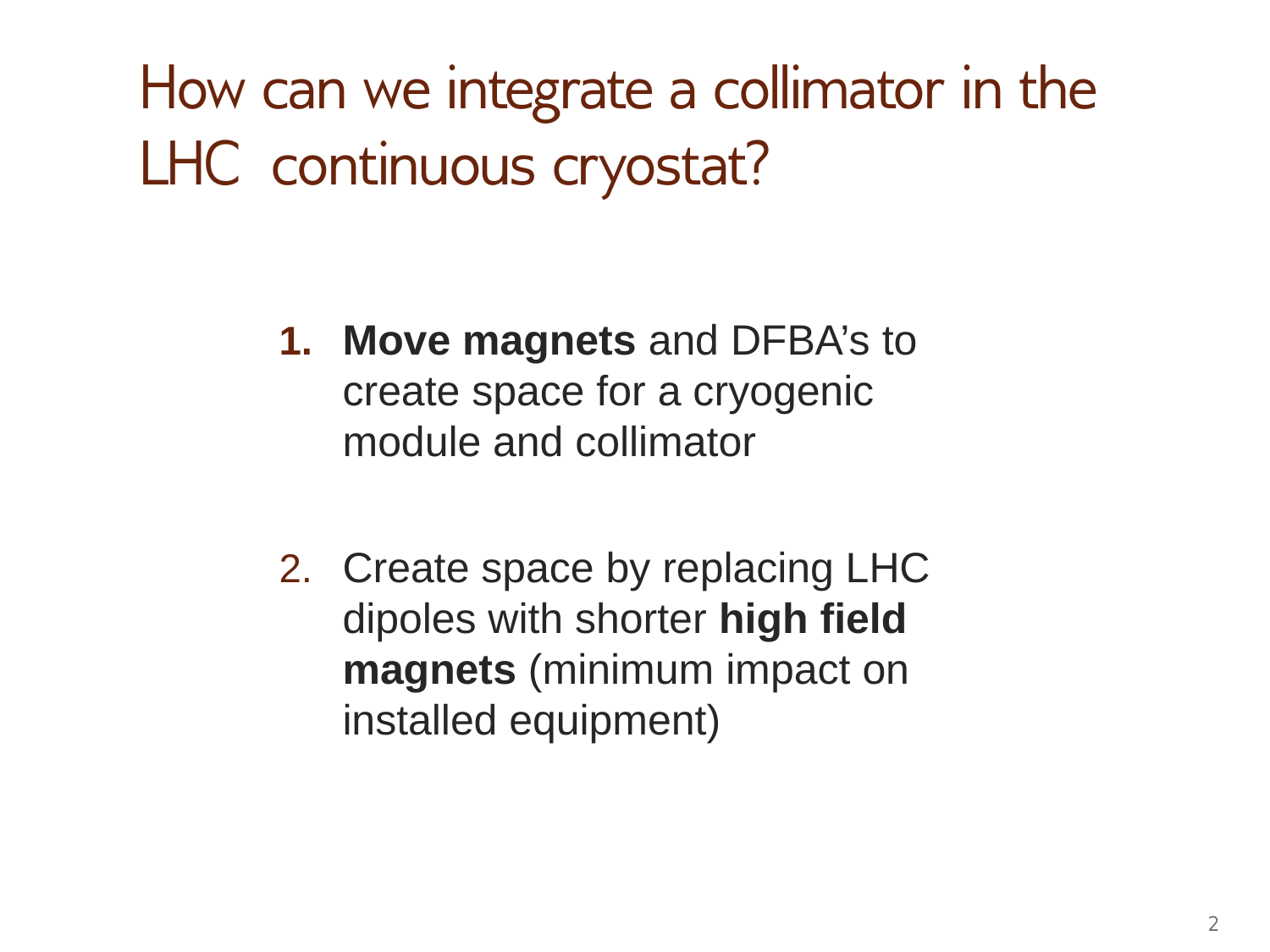

# How can we integrate a collimator in the LHC  continuous cryostat?
Move magnets and DFBA’s to create space for a cryogenic module and collimator

Create space by replacing LHC dipoles with shorter high field magnets (minimum impact on installed equipment)
2